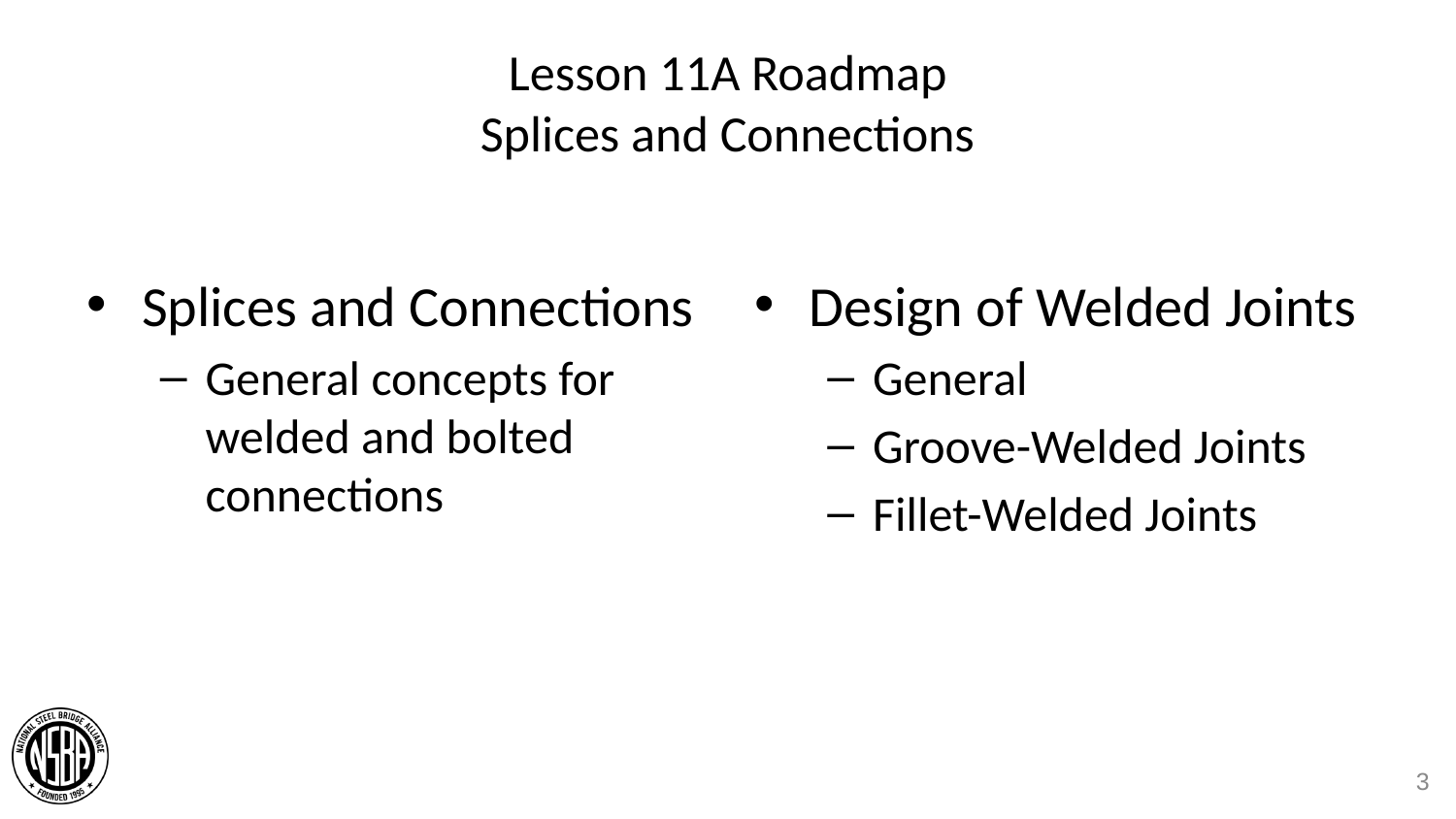

# Lesson 11A Roadmap Splices and Connections
Splices and Connections
General concepts for welded and bolted connections
Design of Welded Joints
General
Groove-Welded Joints
Fillet-Welded Joints

3